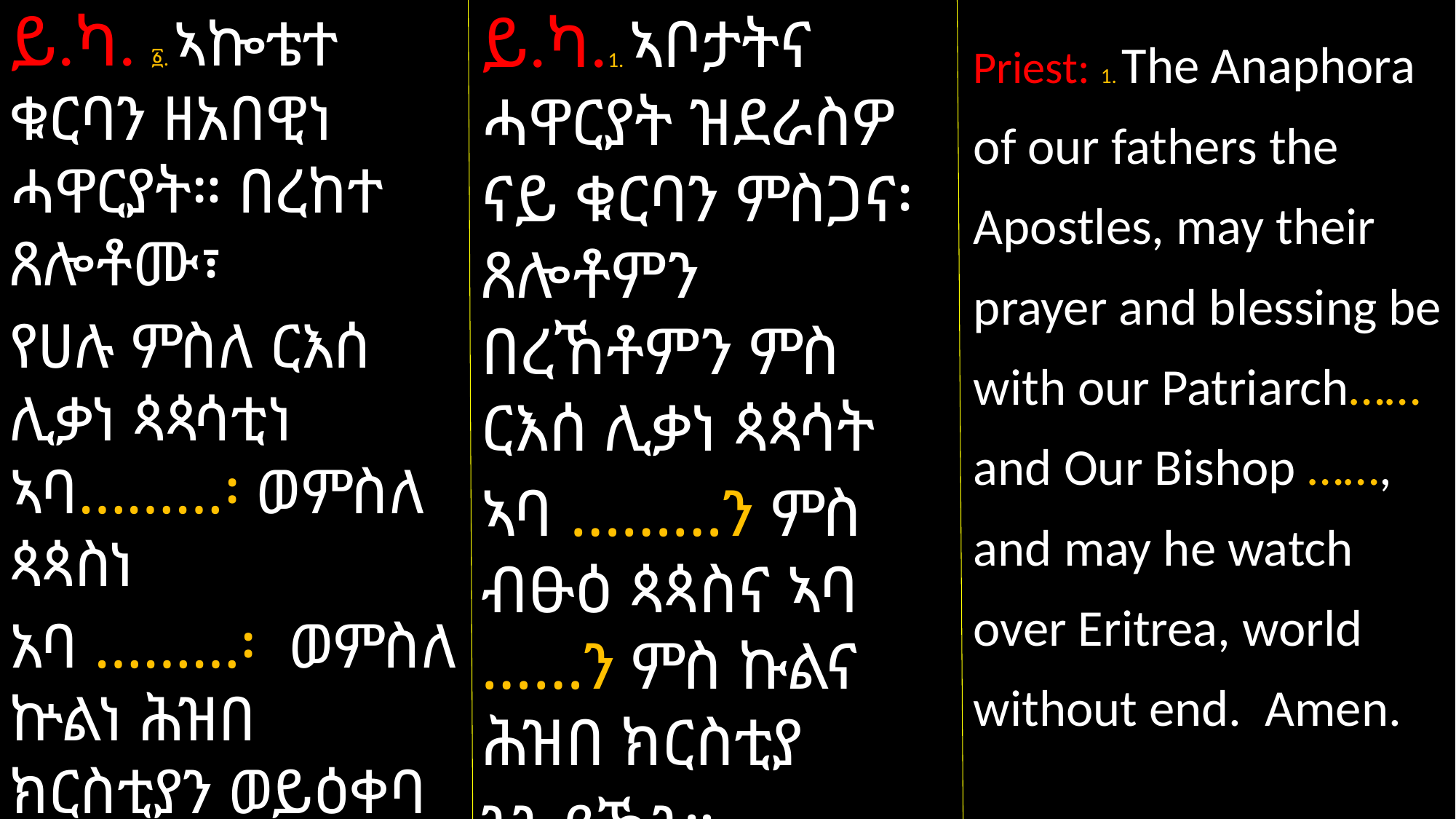

ይ.ካ. ፩. ኣኰቴተ ቁርባን ዘአበዊነ ሓዋርያት። በረከተ ጸሎቶሙ፣
የሀሉ ምስለ ርእሰ ሊቃነ ጳጳሳቲነ ኣባ………፡ ወምስለ ጳጳስነ
አባ ………፡  ወምስለ ኵልነ ሕዝበ ክርስቲያን ወይዕቀባ ለሃገርነ ኤርትራ ለዓለመ ዓለም። ኣሜን።
ይ.ካ.1. ኣቦታትና ሓዋርያት ዝደራስዎ ናይ ቁርባን ምስጋና፡ ጸሎቶምን በረኸቶምን ምስ ርእሰ ሊቃነ ጳጳሳት
ኣባ ………ን ምስ ብፁዕ ጳጳስና ኣባ ……ን ምስ ኩልና  ሕዝበ ክርስቲያ
ንን ይኹን።  ንዘለዓለም ዓለም ኣሜን ።
Priest: 1. The Anaphora of our fathers the Apostles, may their  prayer and blessing be with our Patriarch…… and Our Bishop ……, and may he watch over Eritrea, world without end.  Amen.